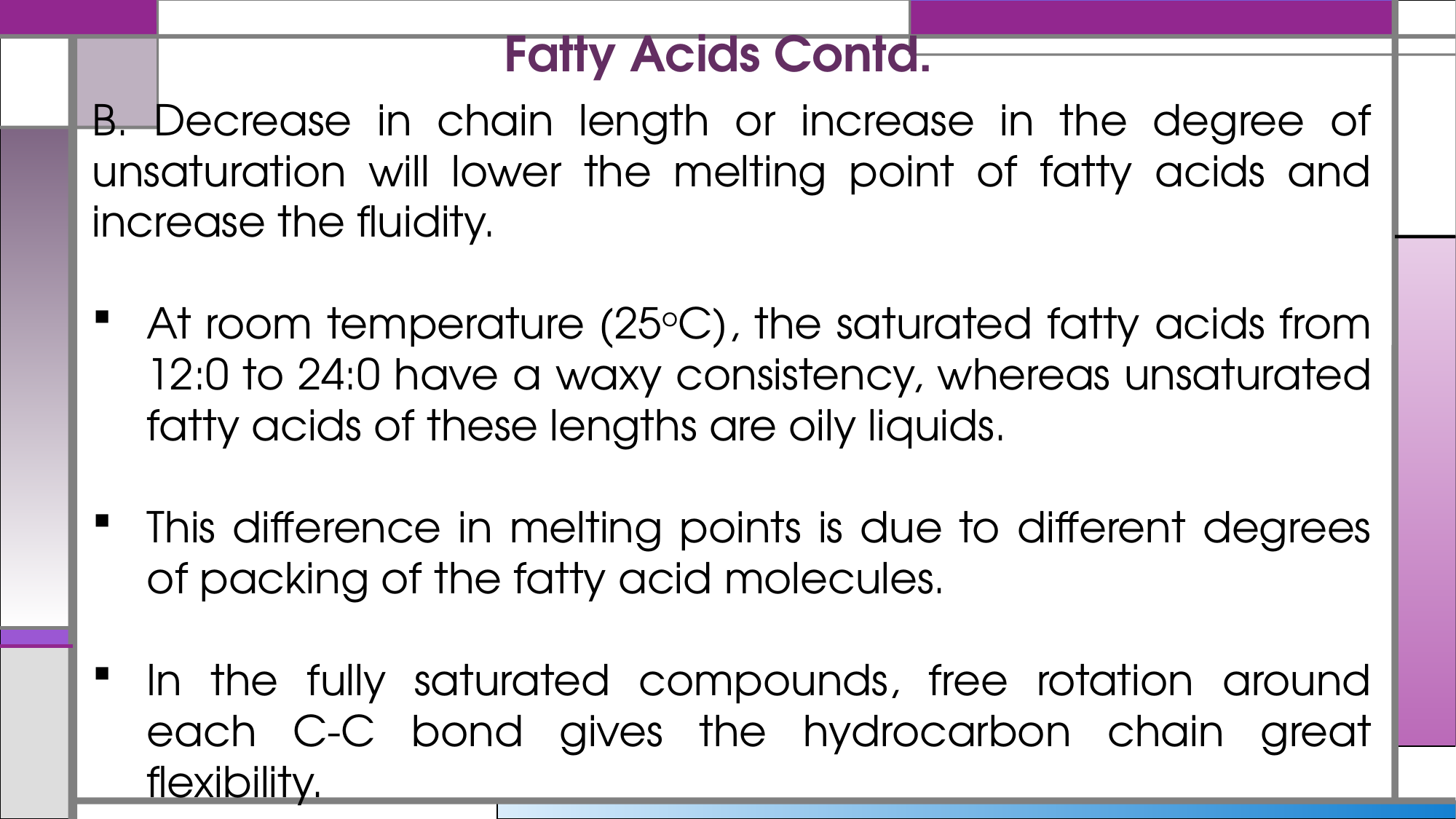

# Fatty Acids Contd.
B. Decrease in chain length or increase in the degree of unsaturation will lower the melting point of fatty acids and increase the fluidity.

At room temperature (25oC), the saturated fatty acids from 12:0 to 24:0 have a waxy consistency, whereas unsaturated fatty acids of these lengths are oily liquids.

This difference in melting points is due to different degrees of packing of the fatty acid molecules.

In the fully saturated compounds, free rotation around each C-C bond gives the hydrocarbon chain great flexibility.